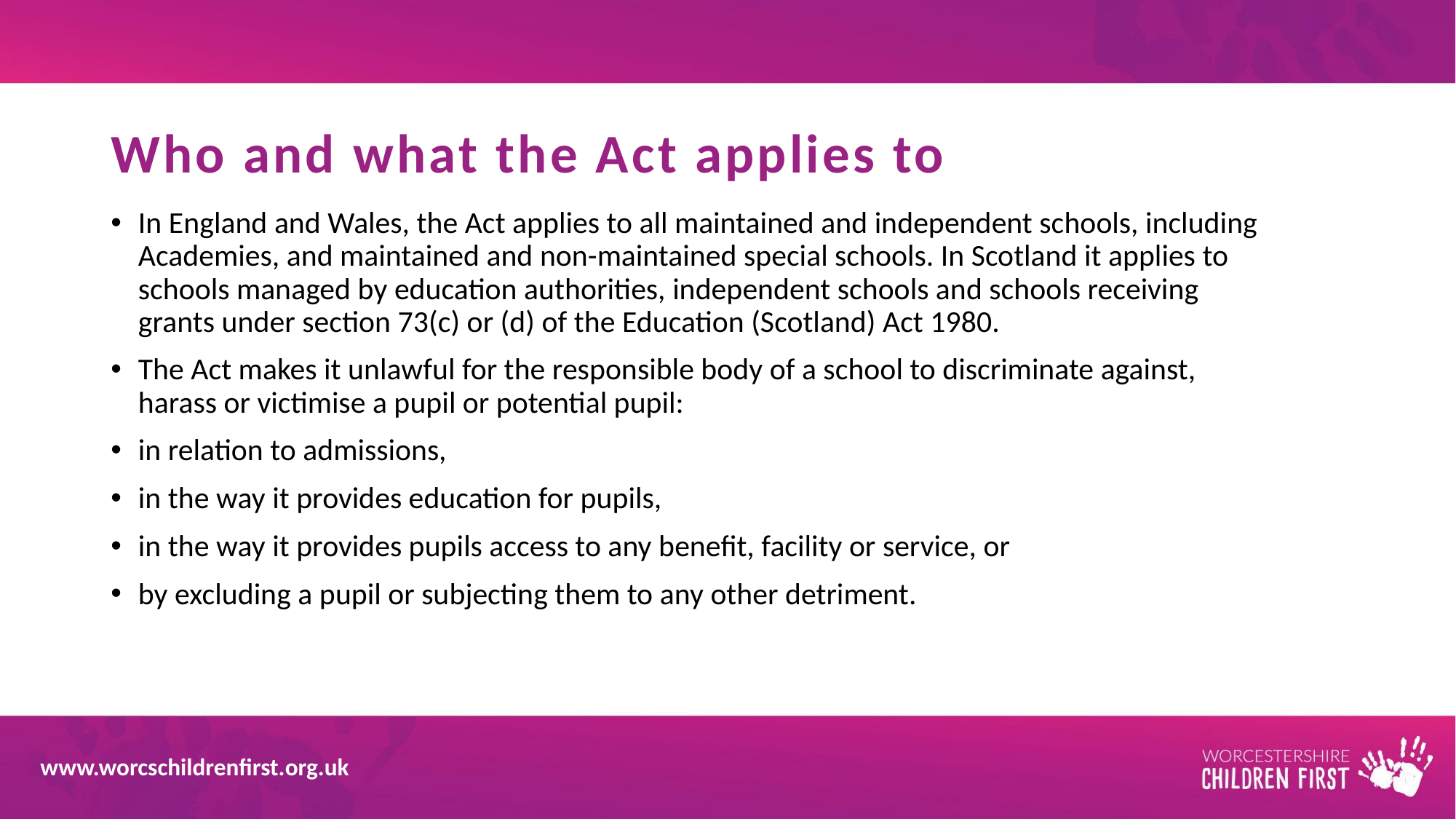

# Who and what the Act applies to
In England and Wales, the Act applies to all maintained and independent schools, including Academies, and maintained and non-maintained special schools. In Scotland it applies to schools managed by education authorities, independent schools and schools receiving grants under section 73(c) or (d) of the Education (Scotland) Act 1980.
The Act makes it unlawful for the responsible body of a school to discriminate against, harass or victimise a pupil or potential pupil:
in relation to admissions,
in the way it provides education for pupils,
in the way it provides pupils access to any benefit, facility or service, or
by excluding a pupil or subjecting them to any other detriment.